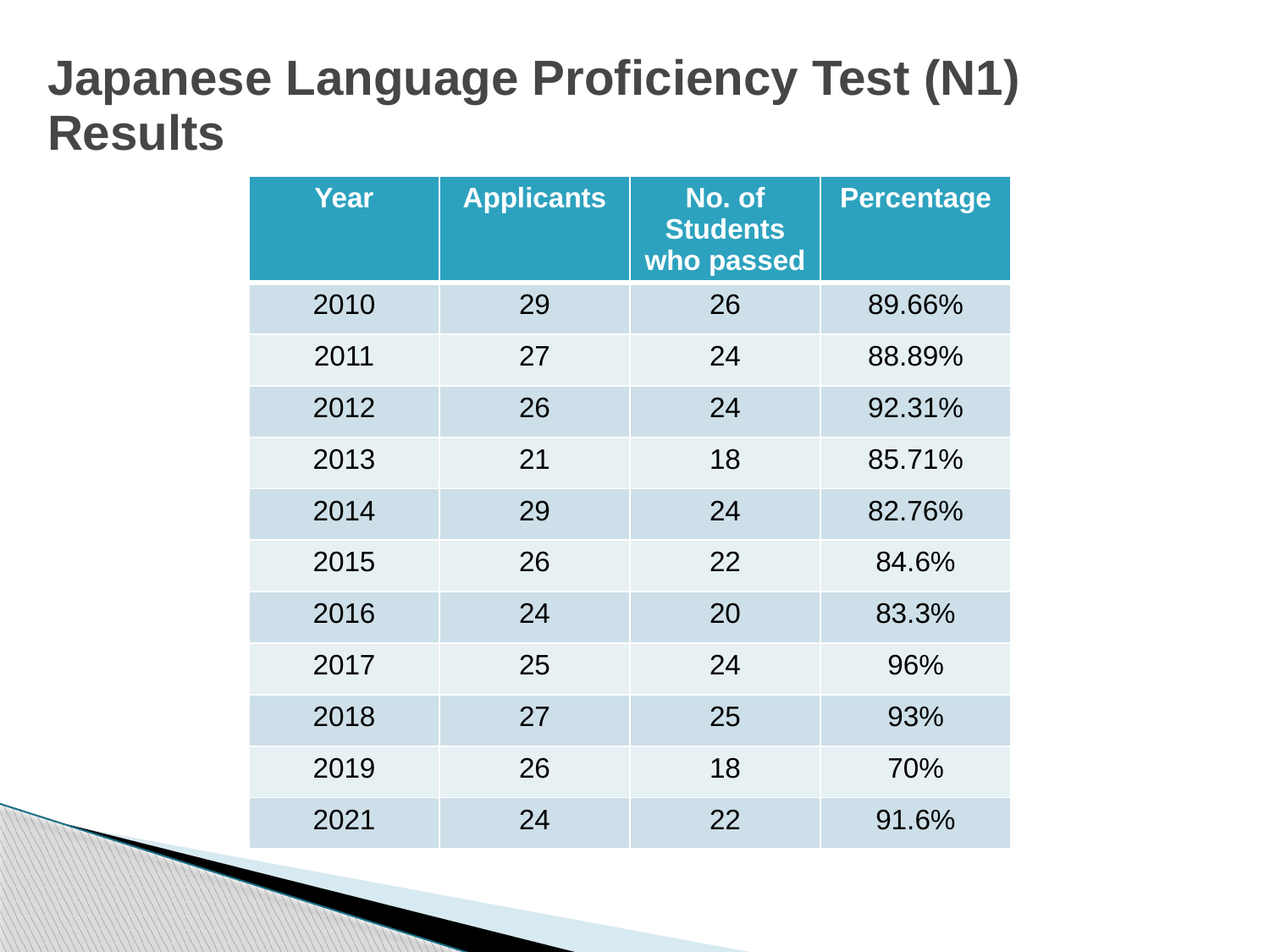

# Japanese Language Proficiency Test (N1) Results
| Year | Applicants | No. of Students who passed | Percentage |
| --- | --- | --- | --- |
| 2010 | 29 | 26 | 89.66% |
| 2011 | 27 | 24 | 88.89% |
| 2012 | 26 | 24 | 92.31% |
| 2013 | 21 | 18 | 85.71% |
| 2014 | 29 | 24 | 82.76% |
| 2015 | 26 | 22 | 84.6% |
| 2016 | 24 | 20 | 83.3% |
| 2017 | 25 | 24 | 96% |
| 2018 | 27 | 25 | 93% |
| 2019 | 26 | 18 | 70% |
| 2021 | 24 | 22 | 91.6% |